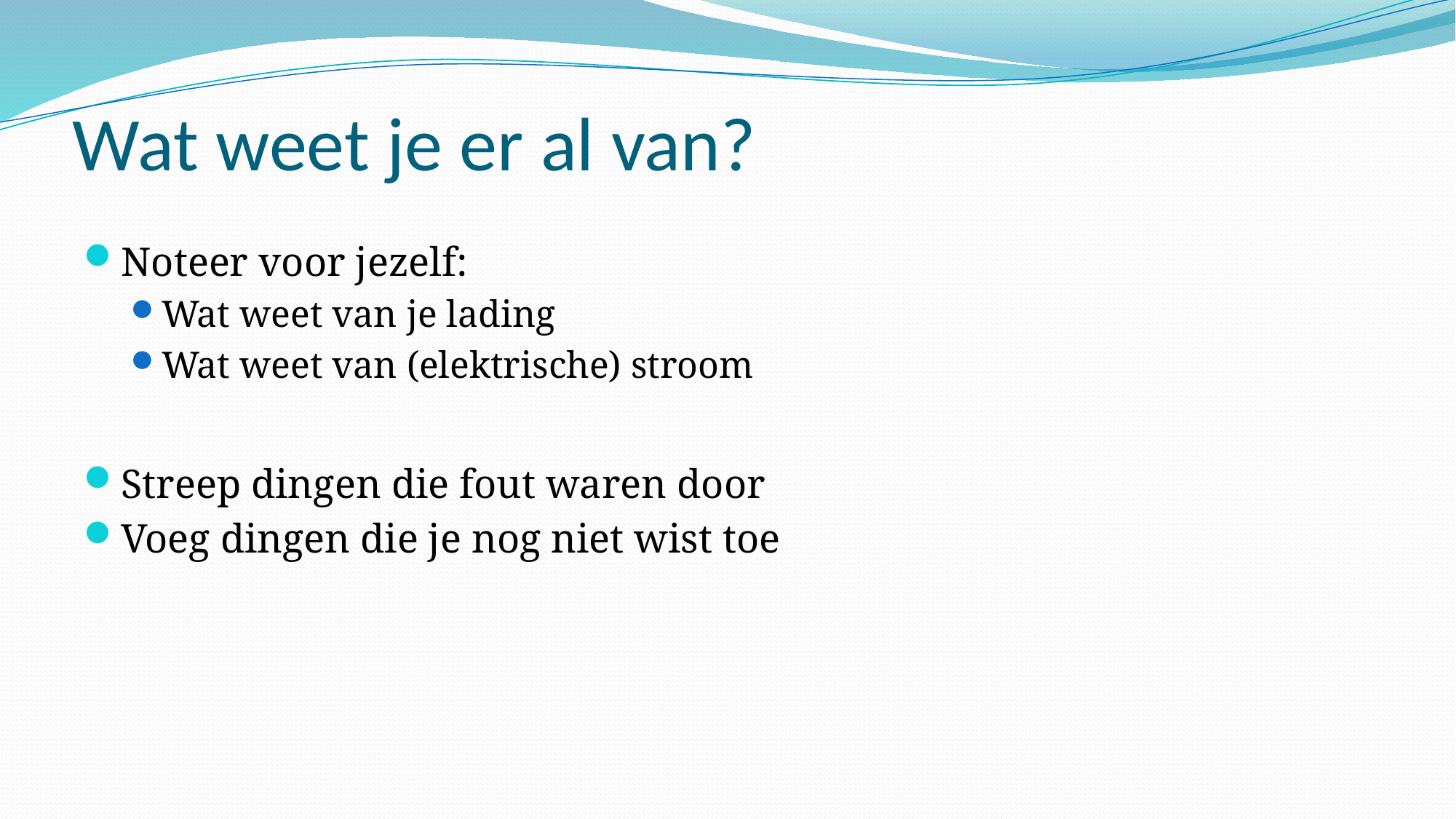

# Wat weet je er al van?
Noteer voor jezelf:
Wat weet van je lading
Wat weet van (elektrische) stroom

Streep dingen die fout waren door
Voeg dingen die je nog niet wist toe